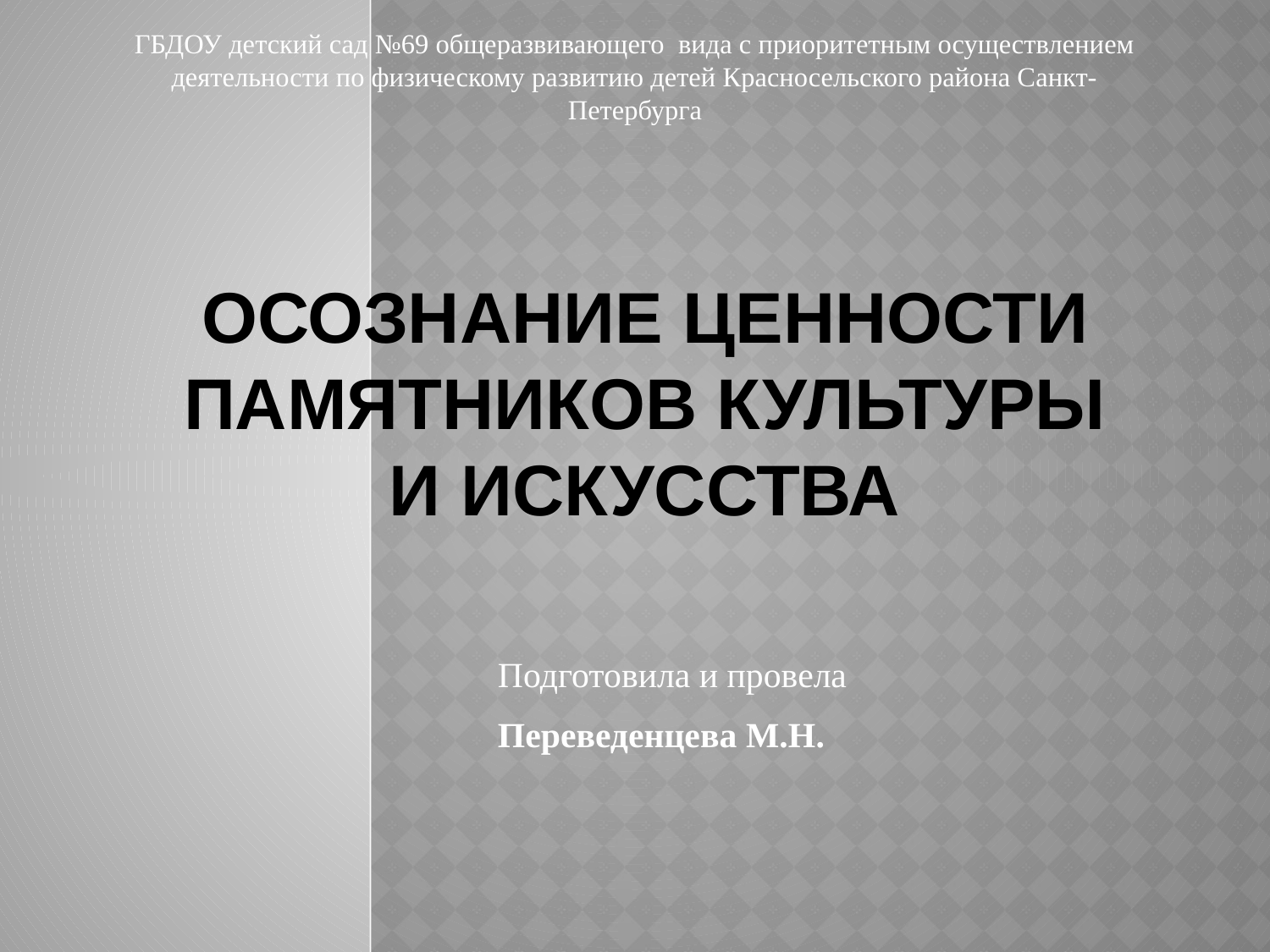

ГБДОУ детский сад №69 общеразвивающего  вида с приоритетным осуществлением деятельности по физическому развитию детей Красносельского района Санкт-Петербурга

# Осознание ценности памятников культуры и искусства
Подготовила и провела
Переведенцева М.Н.